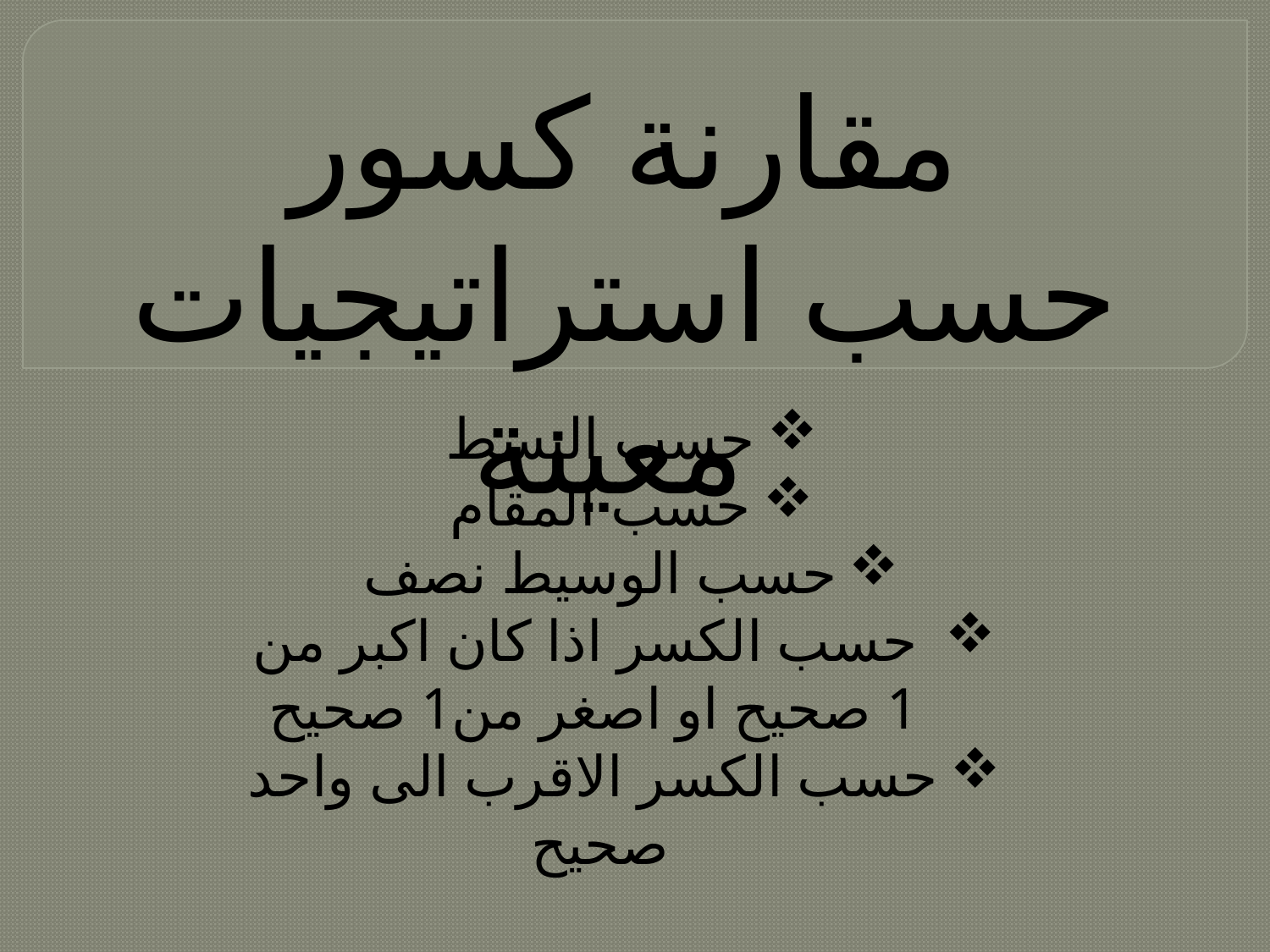

مقارنة كسور حسب استراتيجيات معينة
حسب البسط
حسب المقام
حسب الوسيط نصف
 حسب الكسر اذا كان اكبر من 1 صحيح او اصغر من1 صحيح
حسب الكسر الاقرب الى واحد صحيح